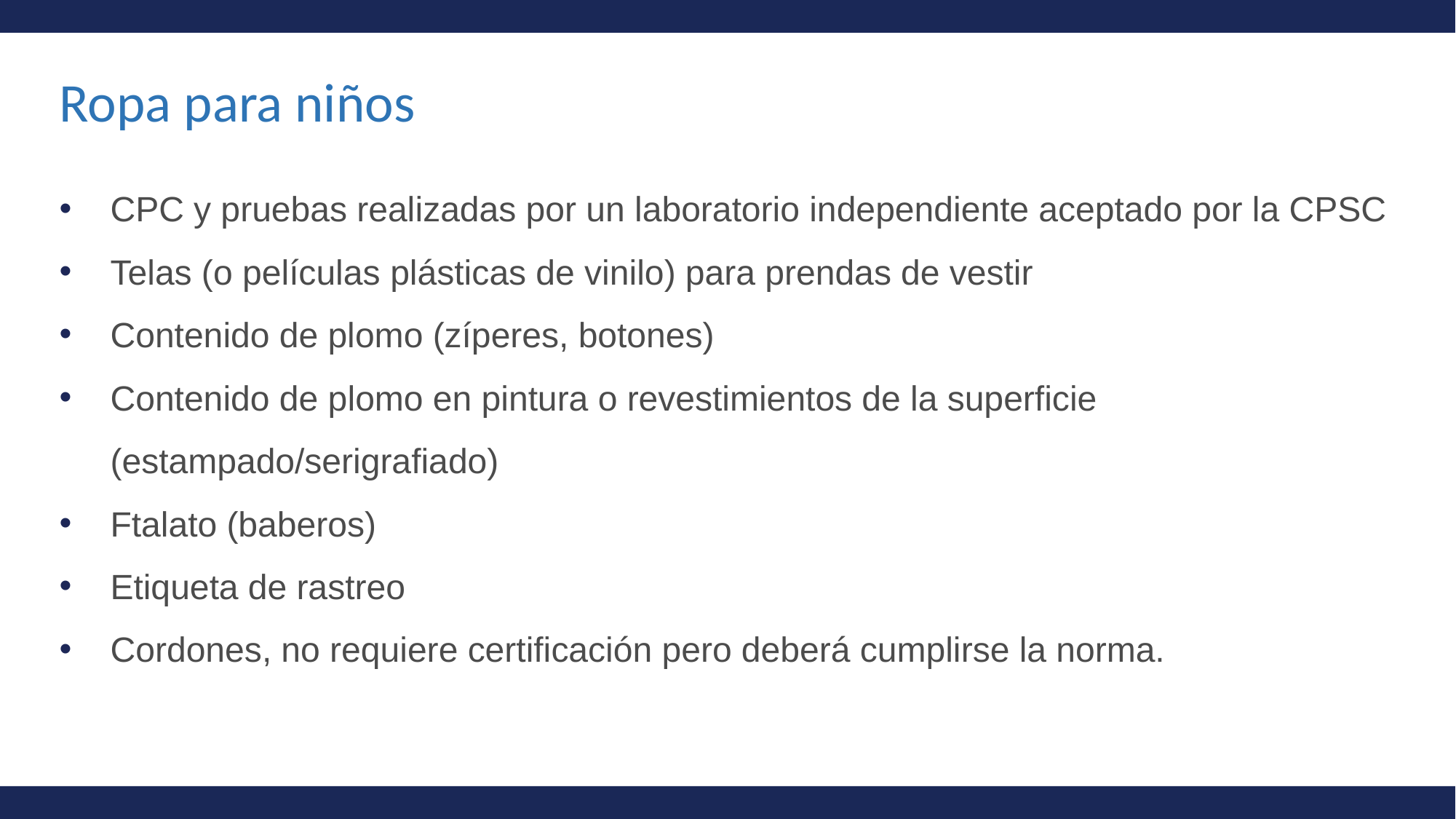

# Ropa para niños
CPC y pruebas realizadas por un laboratorio independiente aceptado por la CPSC
Telas (o películas plásticas de vinilo) para prendas de vestir
Contenido de plomo (zíperes, botones)
Contenido de plomo en pintura o revestimientos de la superficie (estampado/serigrafiado)
Ftalato (baberos)
Etiqueta de rastreo
Cordones, no requiere certificación pero deberá cumplirse la norma.